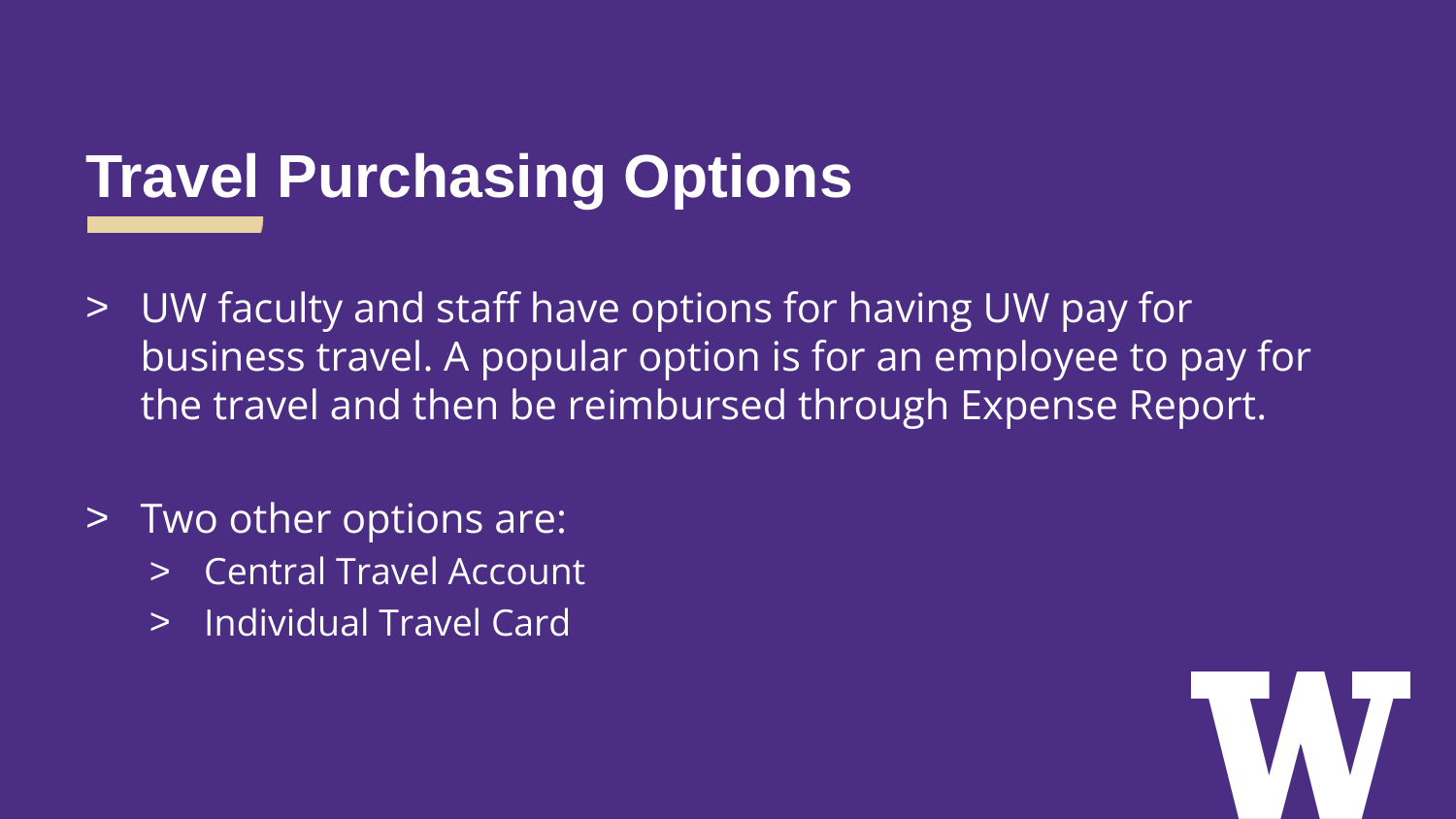

# Travel Purchasing Options
UW faculty and staff have options for having UW pay for business travel. A popular option is for an employee to pay for the travel and then be reimbursed through Expense Report.

Two other options are:
Central Travel Account
Individual Travel Card